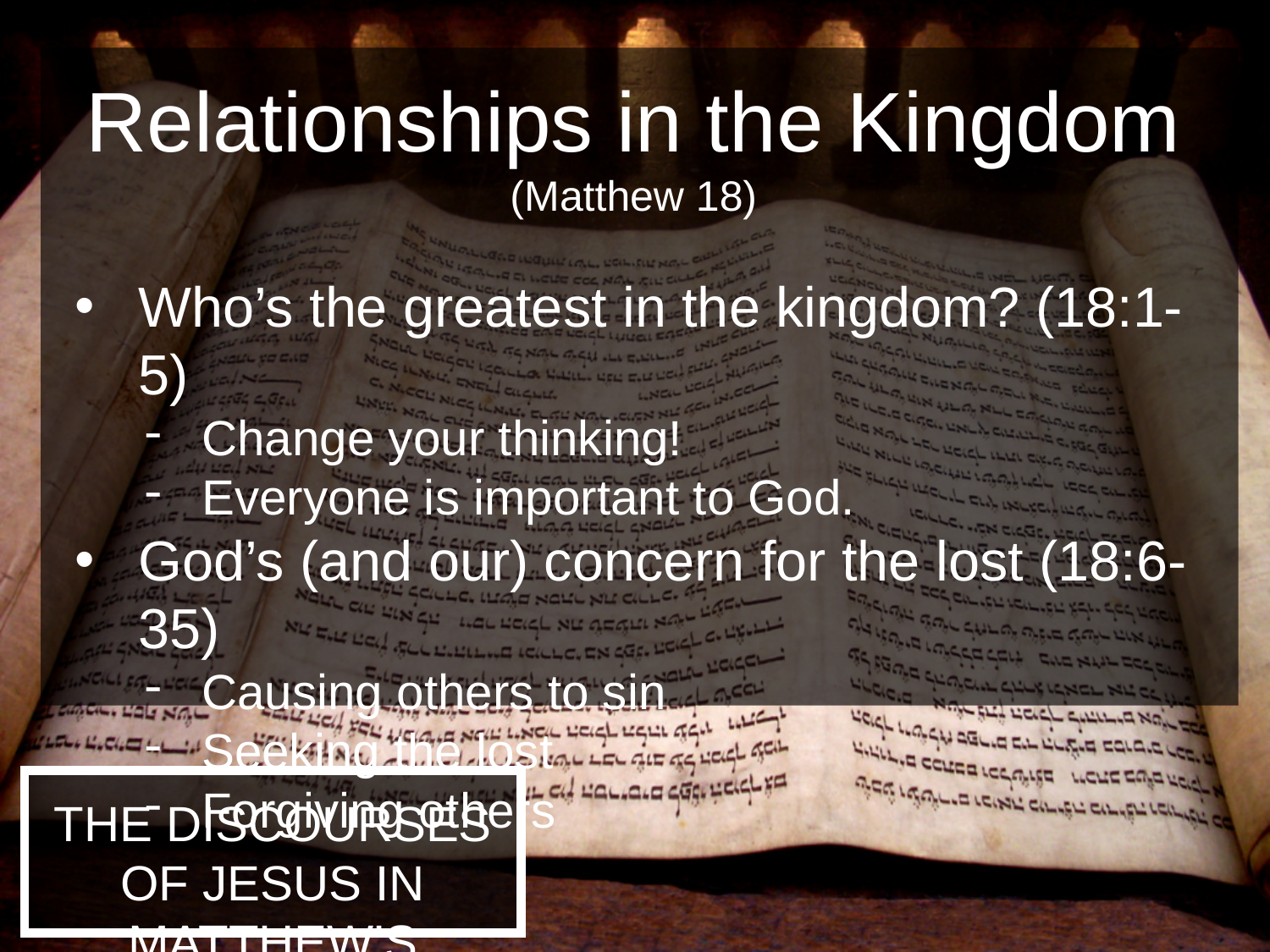

Relationships in the Kingdom
(Matthew 18)

Who’s the greatest in the kingdom? (18:1-5)
Change your thinking!
Everyone is important to God.
God’s (and our) concern for the lost (18:6-35)
Causing others to sin
Seeking the lost
Forgiving others

The Discourses of Jesus in Matthew’s Gospel